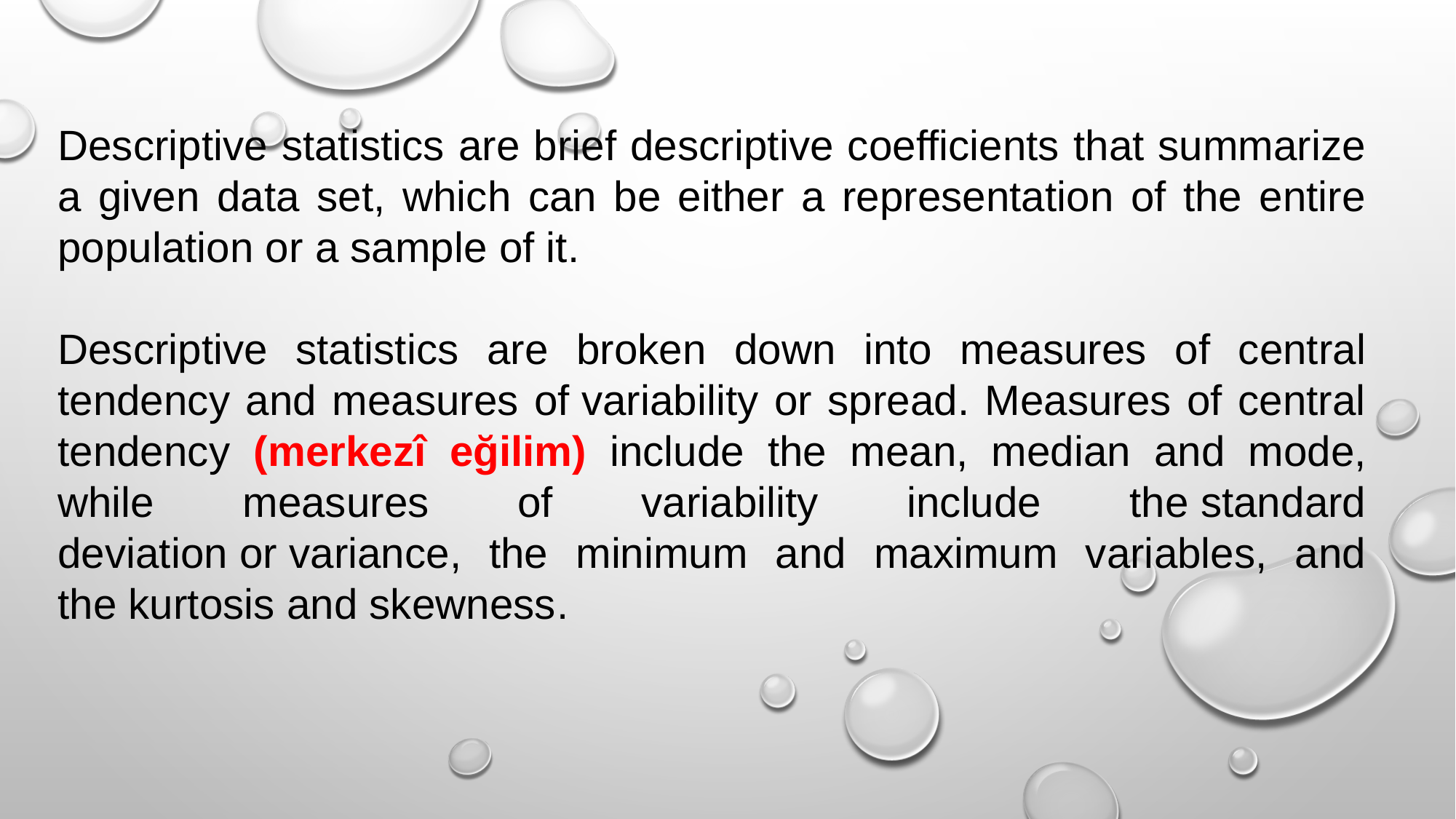

Descriptive statistics are brief descriptive coefficients that summarize a given data set, which can be either a representation of the entire population or a sample of it.

Descriptive statistics are broken down into measures of central tendency and measures of variability or spread. Measures of central tendency (merkezî eğilim) include the mean, median and mode, while measures of variability include the standard deviation or variance, the minimum and maximum variables, and the kurtosis and skewness.